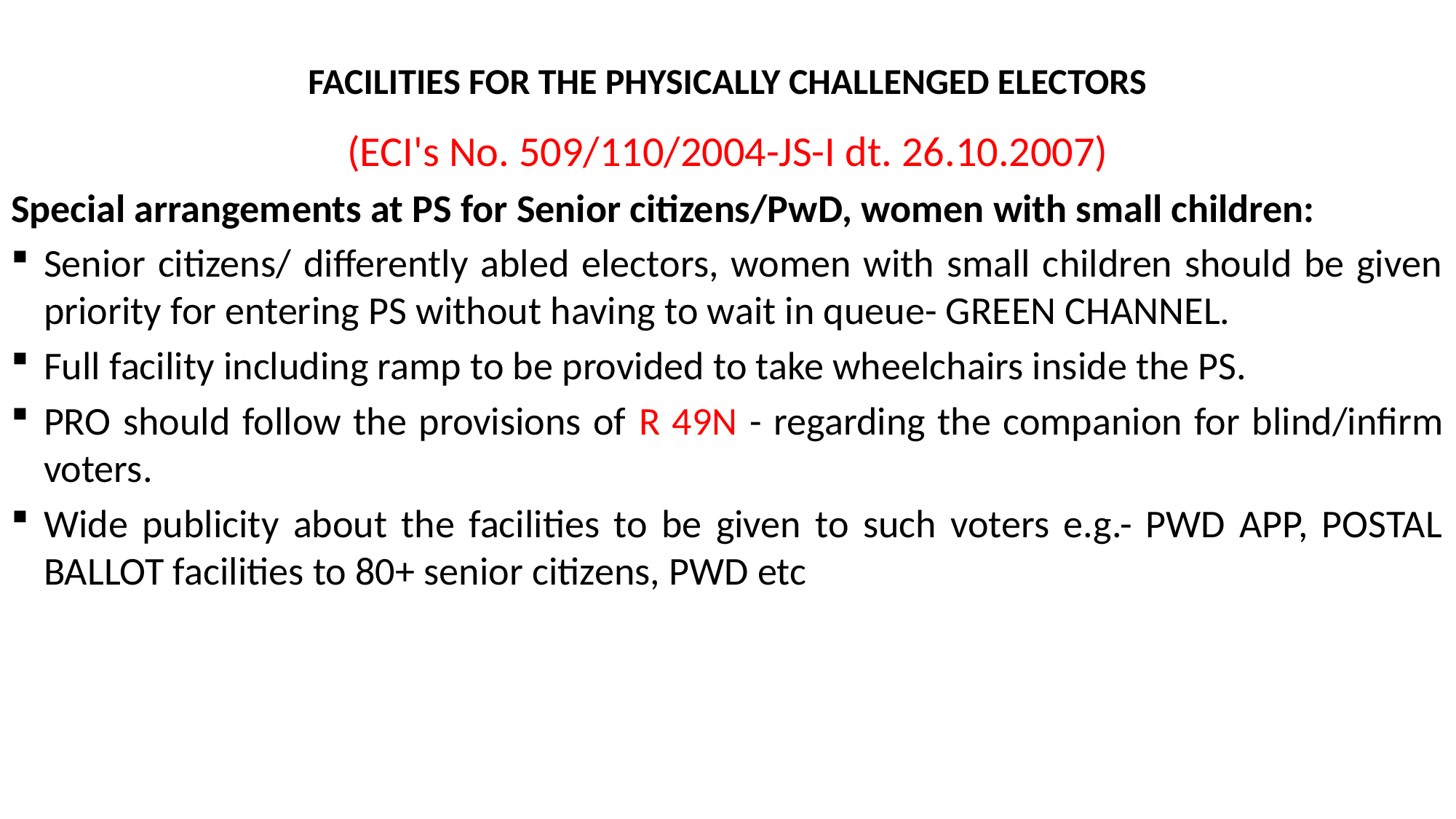

# FACILITIES FOR THE PHYSICALLY CHALLENGED ELECTORS
(ECI's No. 509/110/2004-JS-I dt. 26.10.2007)
Special arrangements at PS for Senior citizens/PwD, women with small children:
Senior citizens/ differently abled electors, women with small children should be given priority for entering PS without having to wait in queue- GREEN CHANNEL.
Full facility including ramp to be provided to take wheelchairs inside the PS.
PRO should follow the provisions of R 49N - regarding the companion for blind/infirm voters.
Wide publicity about the facilities to be given to such voters e.g.- PWD APP, POSTAL BALLOT facilities to 80+ senior citizens, PWD etc